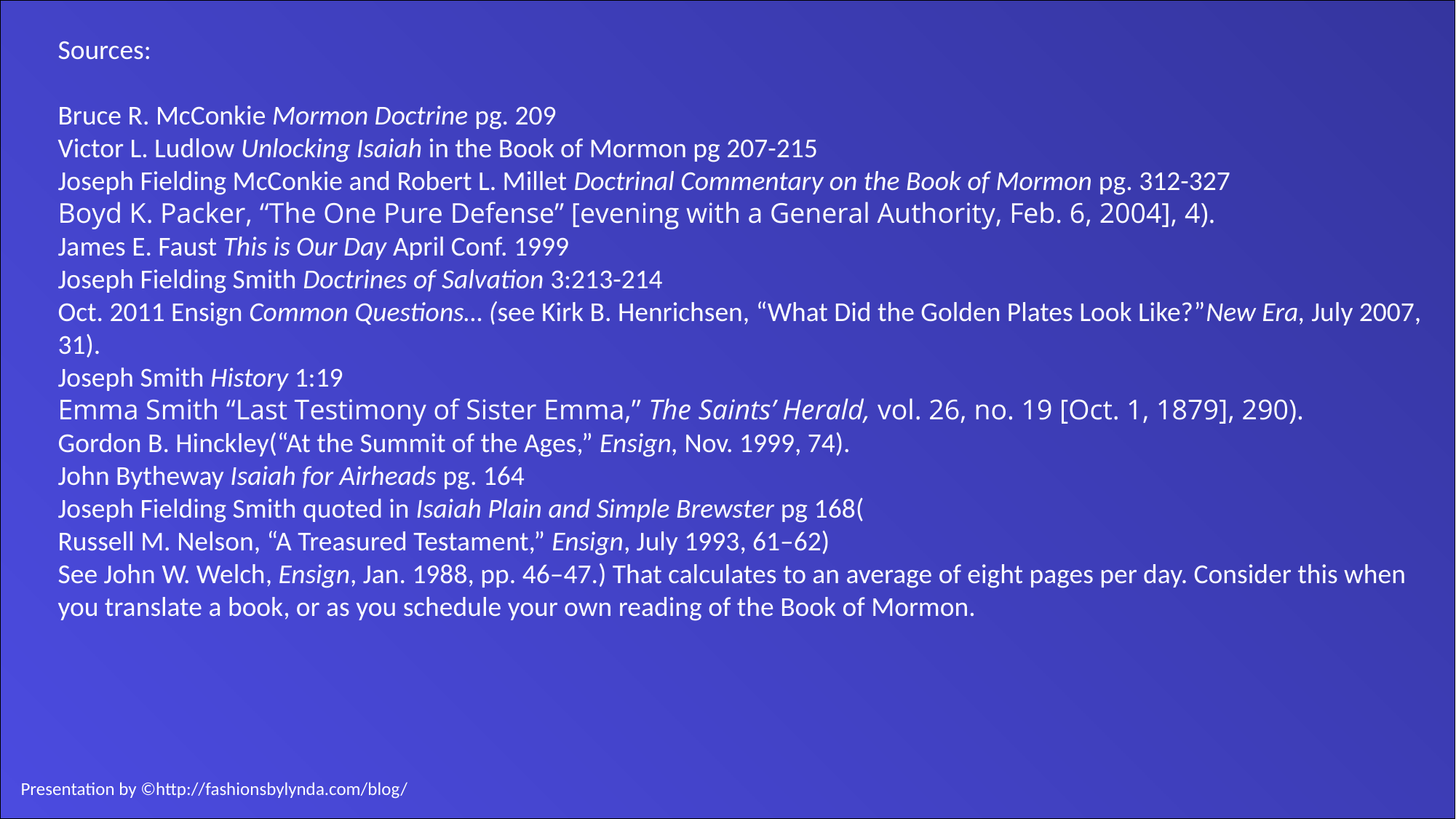

Sources:

Bruce R. McConkie Mormon Doctrine pg. 209
Victor L. Ludlow Unlocking Isaiah in the Book of Mormon pg 207-215
Joseph Fielding McConkie and Robert L. Millet Doctrinal Commentary on the Book of Mormon pg. 312-327
Boyd K. Packer, “The One Pure Defense” [evening with a General Authority, Feb. 6, 2004], 4).
James E. Faust This is Our Day April Conf. 1999
Joseph Fielding Smith Doctrines of Salvation 3:213-214
Oct. 2011 Ensign Common Questions… (see Kirk B. Henrichsen, “What Did the Golden Plates Look Like?”New Era, July 2007, 31).
Joseph Smith History 1:19
Emma Smith “Last Testimony of Sister Emma,” The Saints’ Herald, vol. 26, no. 19 [Oct. 1, 1879], 290).
Gordon B. Hinckley(“At the Summit of the Ages,” Ensign, Nov. 1999, 74).
John Bytheway Isaiah for Airheads pg. 164
Joseph Fielding Smith quoted in Isaiah Plain and Simple Brewster pg 168(
Russell M. Nelson, “A Treasured Testament,” Ensign, July 1993, 61–62)
See John W. Welch, Ensign, Jan. 1988, pp. 46–47.) That calculates to an average of eight pages per day. Consider this when you translate a book, or as you schedule your own reading of the Book of Mormon.

Presentation by ©http://fashionsbylynda.com/blog/